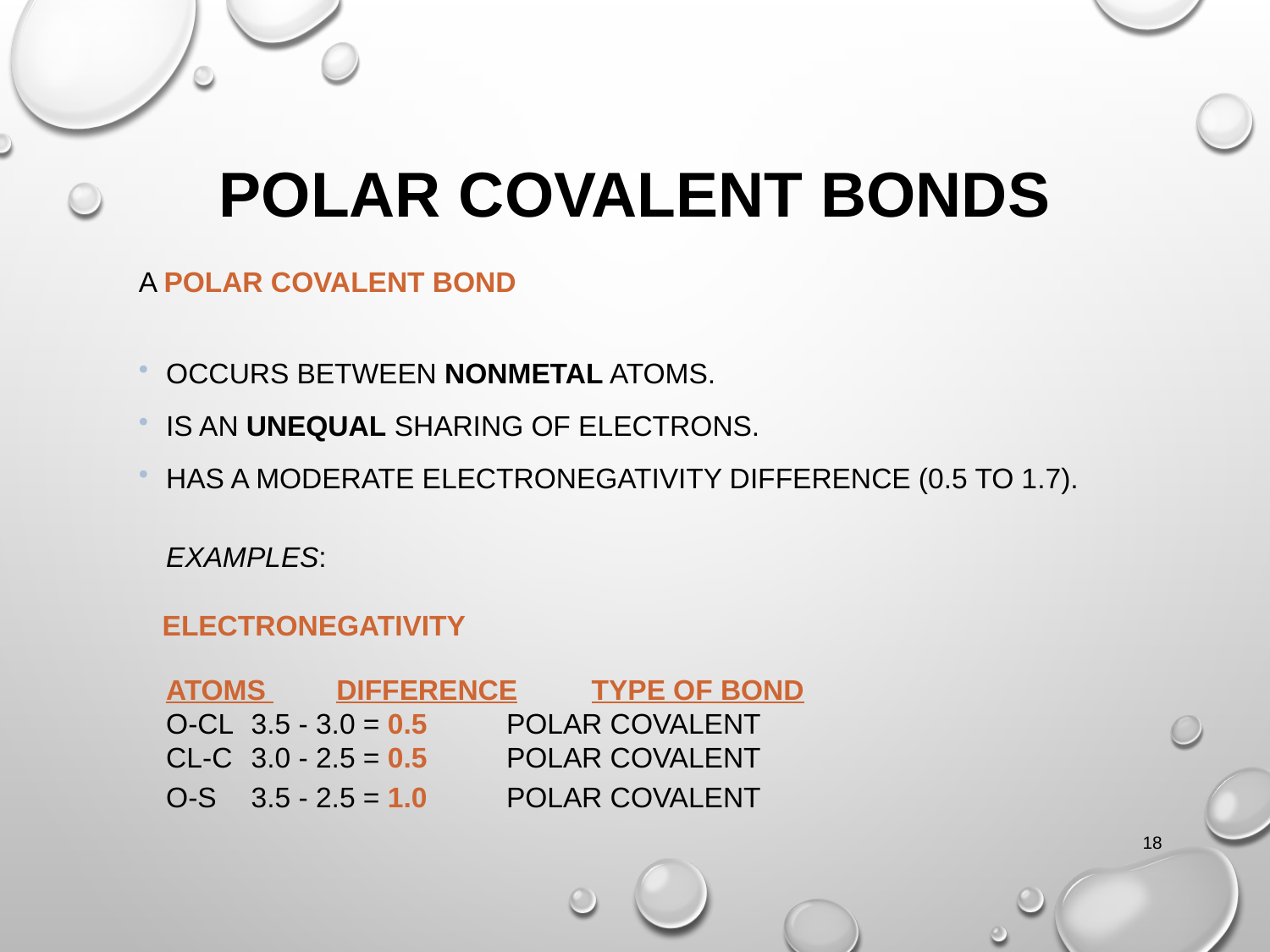

# Polar Covalent Bonds
A polar covalent bond

occurs between nonmetal atoms.
is an unequal sharing of electrons.
has a moderate electronegativity difference (0.5 to 1.7).

	Examples:

   Electronegativity

	Atoms 	Difference	Type of Bond
	O-Cl   	3.5 - 3.0 = 0.5		Polar covalent
	Cl-C 	3.0 - 2.5 = 0.5		Polar covalent
	O-S   	3.5 - 2.5 = 1.0		Polar covalent

18